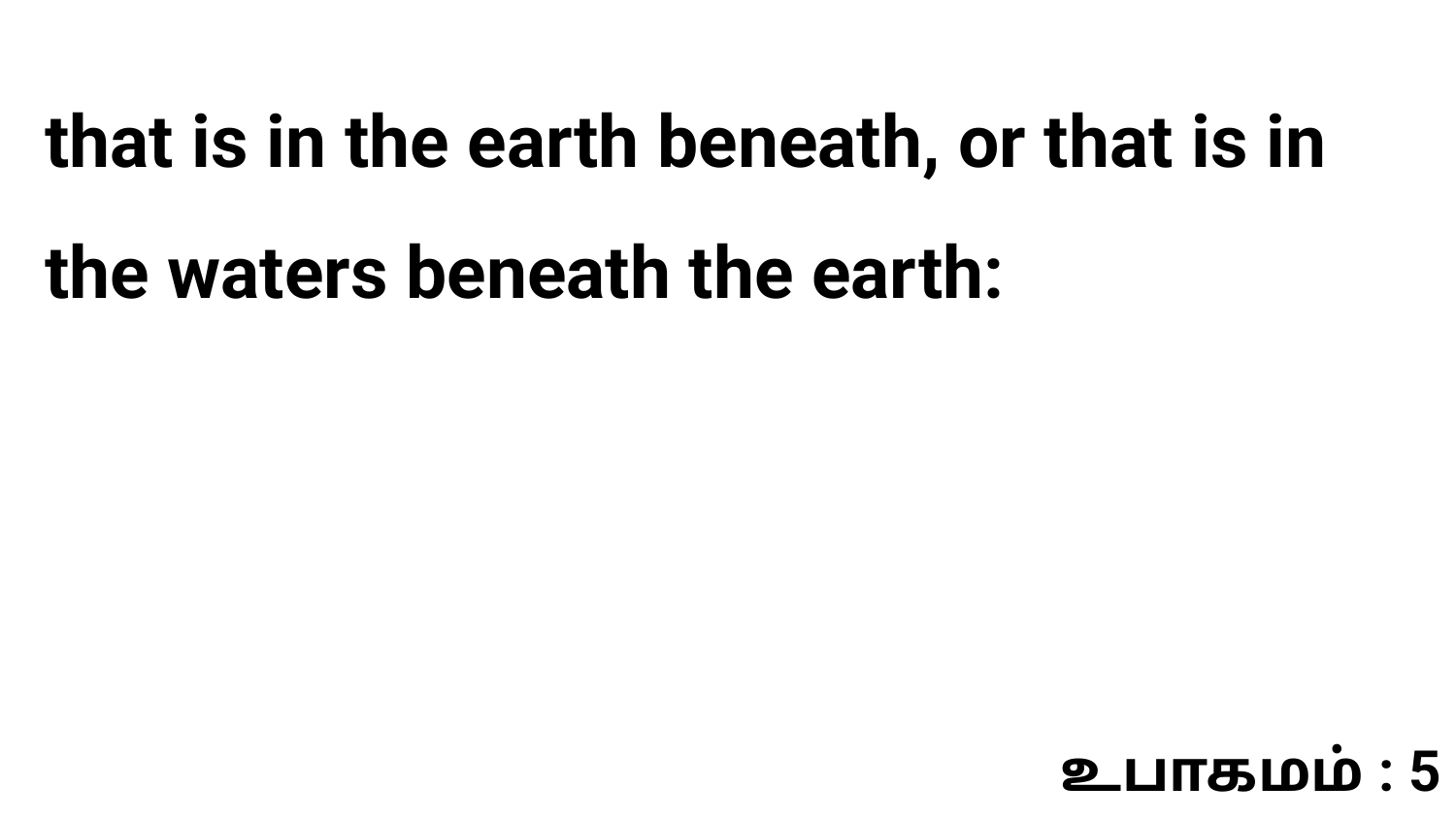

that is in the earth beneath, or that is in the waters beneath the earth:
உபாகமம் : 5